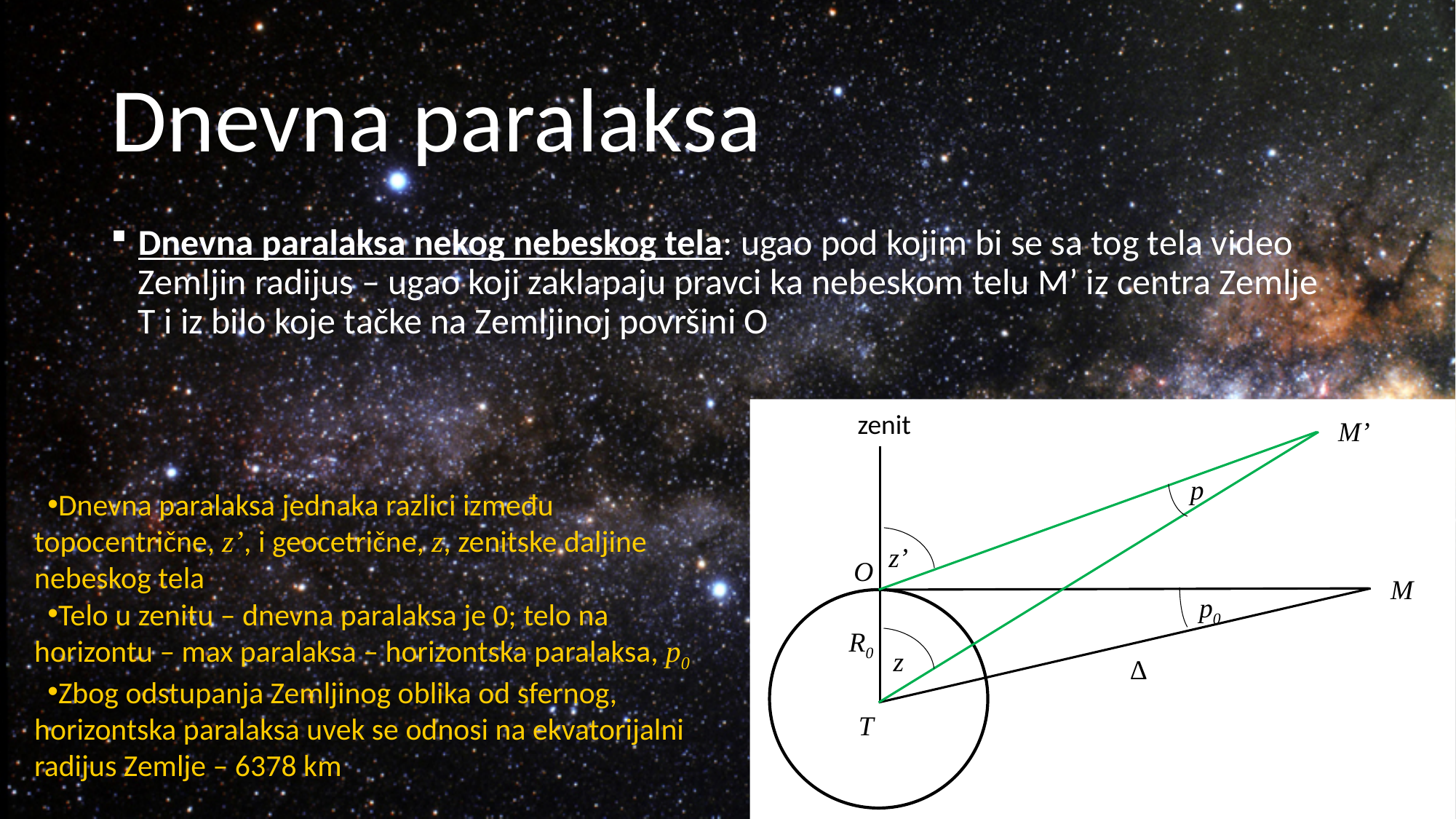

# Dnevna paralaksa
Dnevna paralaksa nekog nebeskog tela: ugao pod kojim bi se sa tog tela video Zemljin radijus – ugao koji zaklapaju pravci ka nebeskom telu M’ iz centra Zemlje T i iz bilo koje tačke na Zemljinoj površini O

zenit
M’

p

z’

O
M
p0

R0

z
Δ
T
Dnevna paralaksa jednaka razlici između topocentrične, z’, i geocetrične, z, zenitske daljine nebeskog tela
Telo u zenitu – dnevna paralaksa je 0; telo na horizontu – max paralaksa – horizontska paralaksa, p0
Zbog odstupanja Zemljinog oblika od sfernog, horizontska paralaksa uvek se odnosi na ekvatorijalni radijus Zemlje – 6378 km